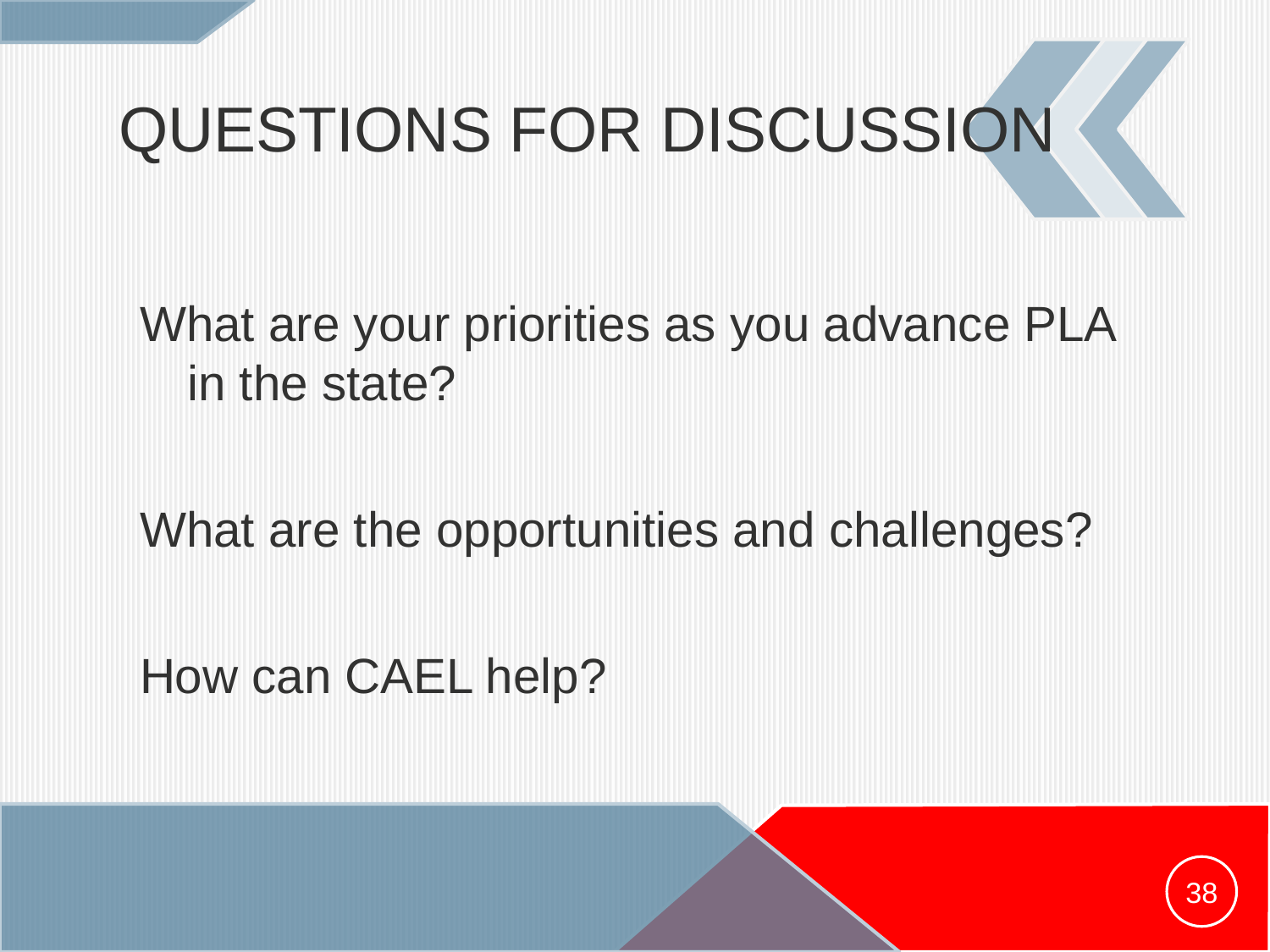

# Questions for Discussion
What are your priorities as you advance PLA in the state?

What are the opportunities and challenges?

How can CAEL help?
38